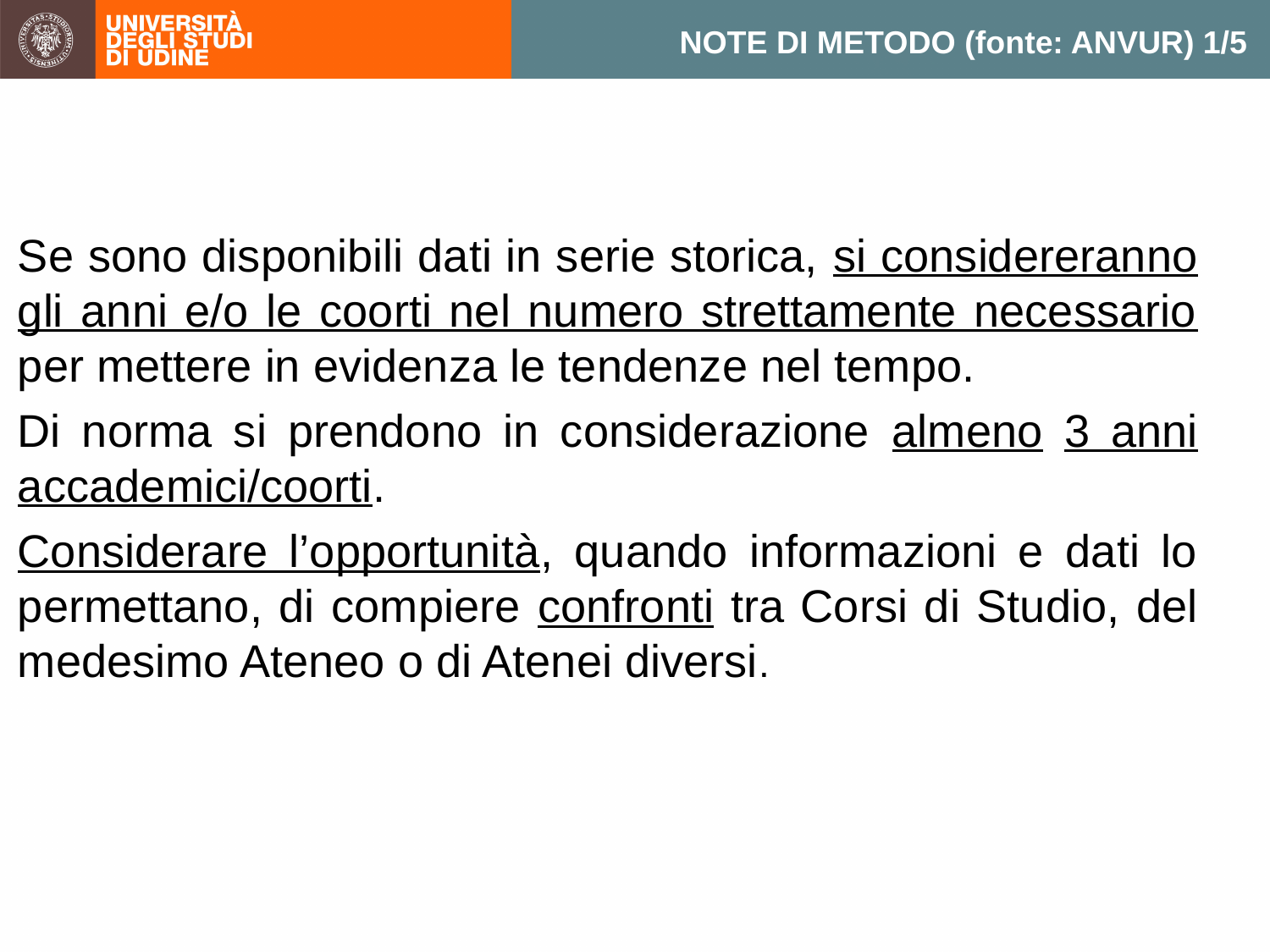

NOTE DI METODO (fonte: ANVUR) 1/5
Se sono disponibili dati in serie storica, si considereranno gli anni e/o le coorti nel numero strettamente necessario per mettere in evidenza le tendenze nel tempo.
Di norma si prendono in considerazione almeno 3 anni accademici/coorti.
Considerare l’opportunità, quando informazioni e dati lo permettano, di compiere confronti tra Corsi di Studio, del medesimo Ateneo o di Atenei diversi.